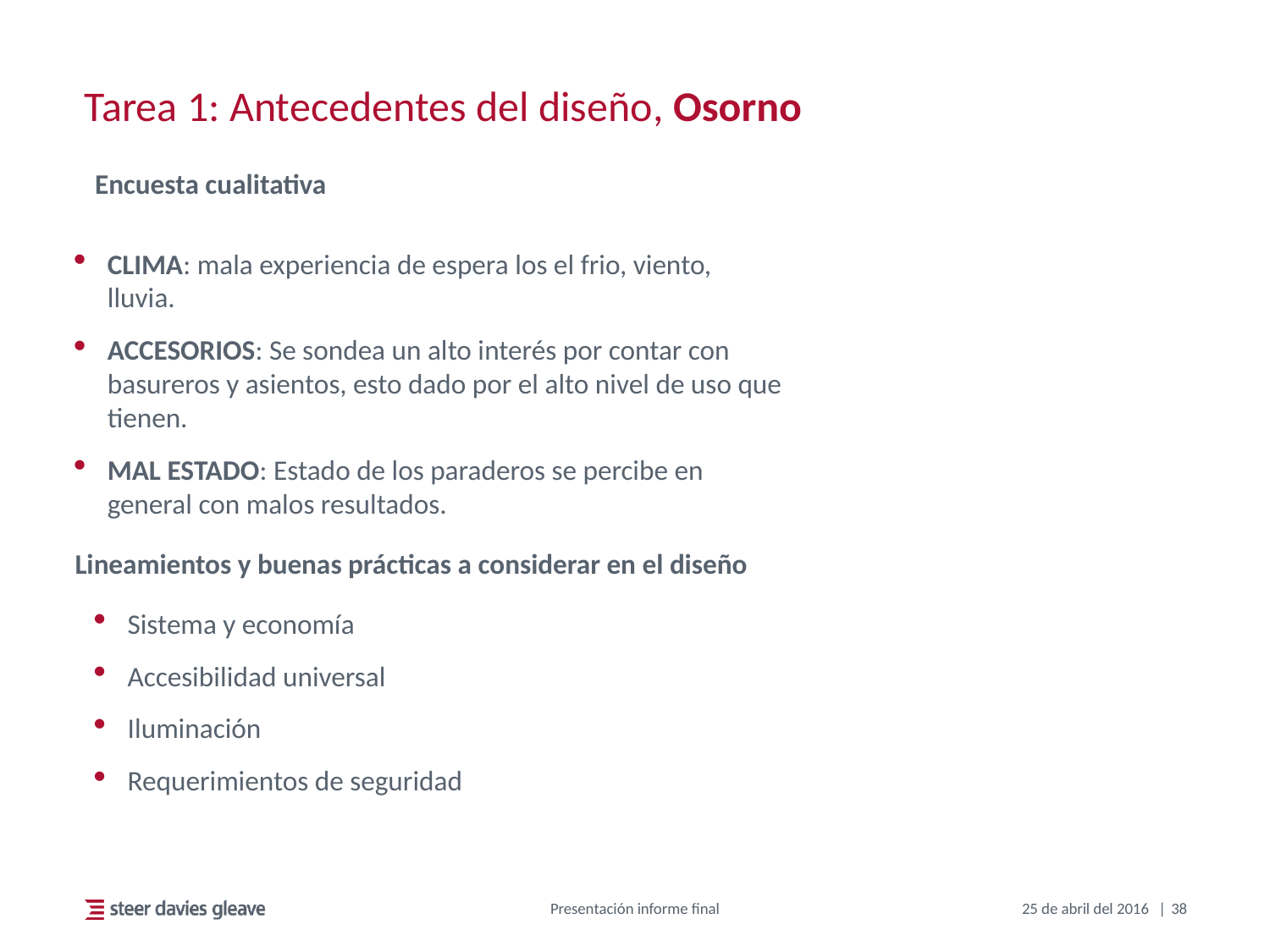

# Tarea 1: Antecedentes del diseño, Osorno
Encuesta cualitativa
CLIMA: mala experiencia de espera los el frio, viento, lluvia.
ACCESORIOS: Se sondea un alto interés por contar con basureros y asientos, esto dado por el alto nivel de uso que tienen.
MAL ESTADO: Estado de los paraderos se percibe en general con malos resultados.
Lineamientos y buenas prácticas a considerar en el diseño
Sistema y economía
Accesibilidad universal
Iluminación
Requerimientos de seguridad
Presentación informe final
25 de abril del 2016
38